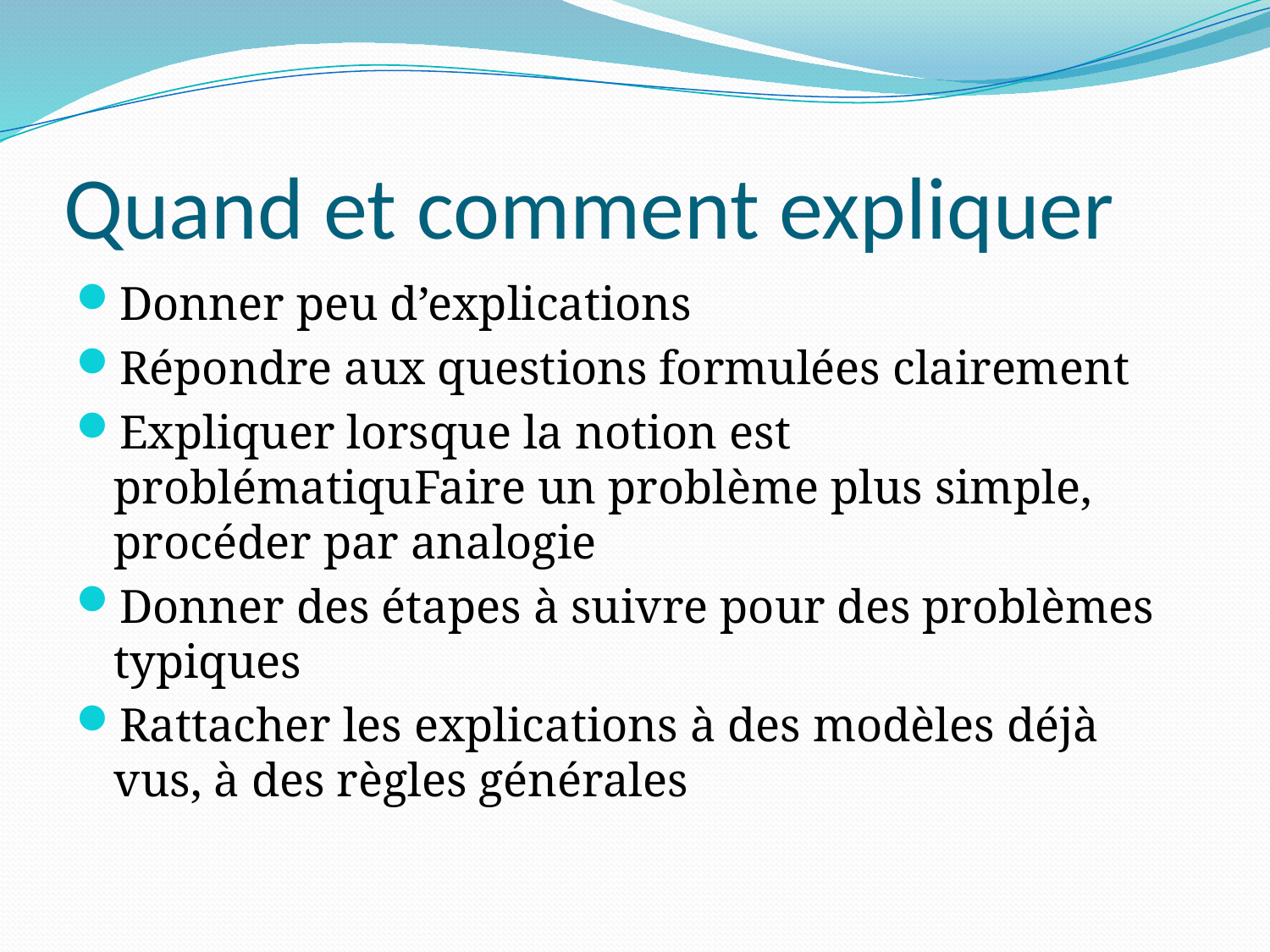

# Quand et comment expliquer
Donner peu d’explications
Répondre aux questions formulées clairement
Expliquer lorsque la notion est problématiquFaire un problème plus simple, procéder par analogie
Donner des étapes à suivre pour des problèmes typiques
Rattacher les explications à des modèles déjà vus, à des règles générales